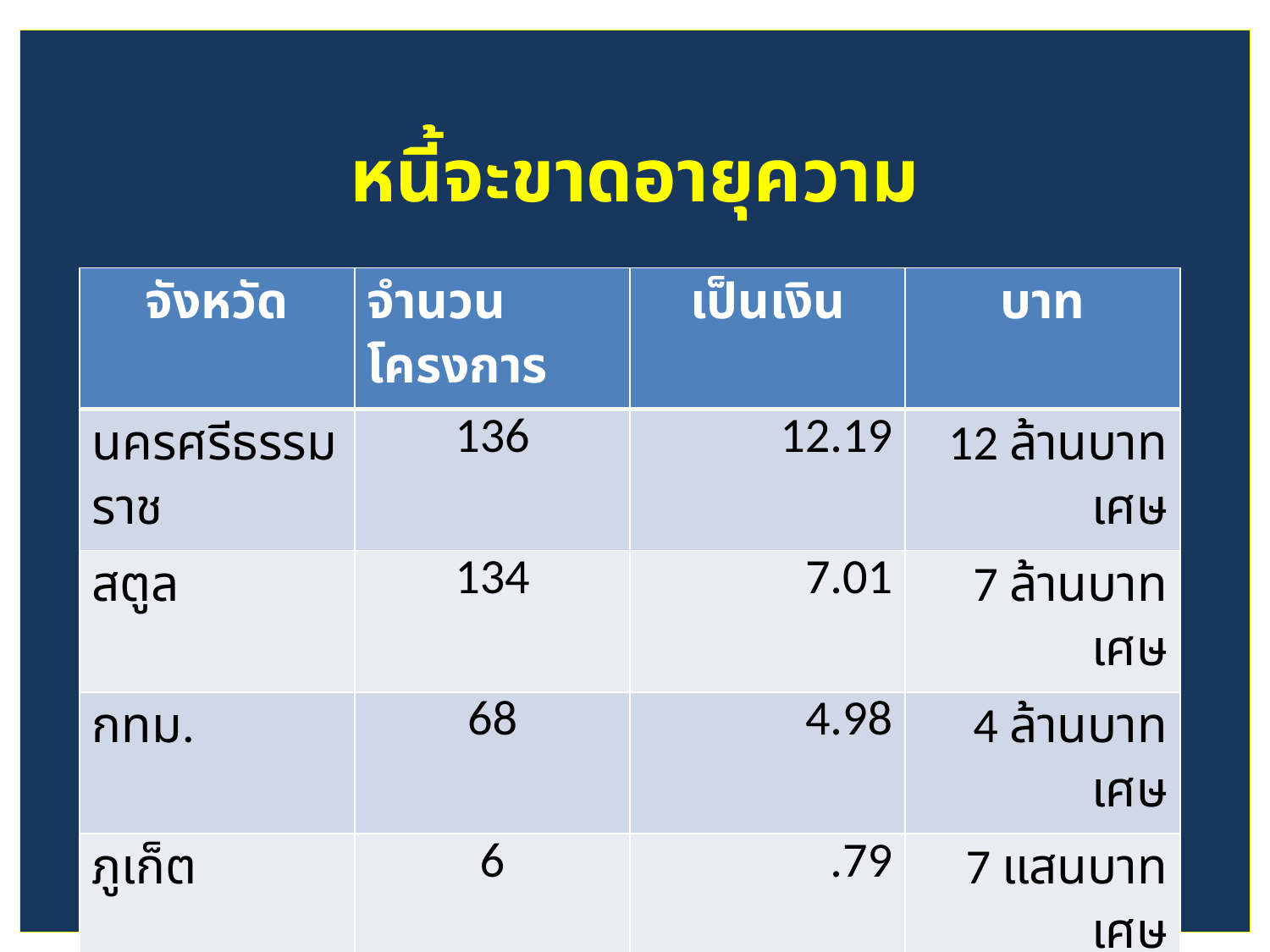

# หนี้จะขาดอายุความ
| จังหวัด | จำนวนโครงการ | เป็นเงิน | บาท |
| --- | --- | --- | --- |
| นครศรีธรรมราช | 136 | 12.19 | 12 ล้านบาทเศษ |
| สตูล | 134 | 7.01 | 7 ล้านบาทเศษ |
| กทม. | 68 | 4.98 | 4 ล้านบาทเศษ |
| ภูเก็ต | 6 | .79 | 7 แสนบาทเศษ |
| สุรินทร์ | 2 | .07 | 7 หมื่นบาทเศษ |
| บุรีรัมย์ | 1 | .02 | 2 หมื่นบาทเศษ |
|  |  |  |  |